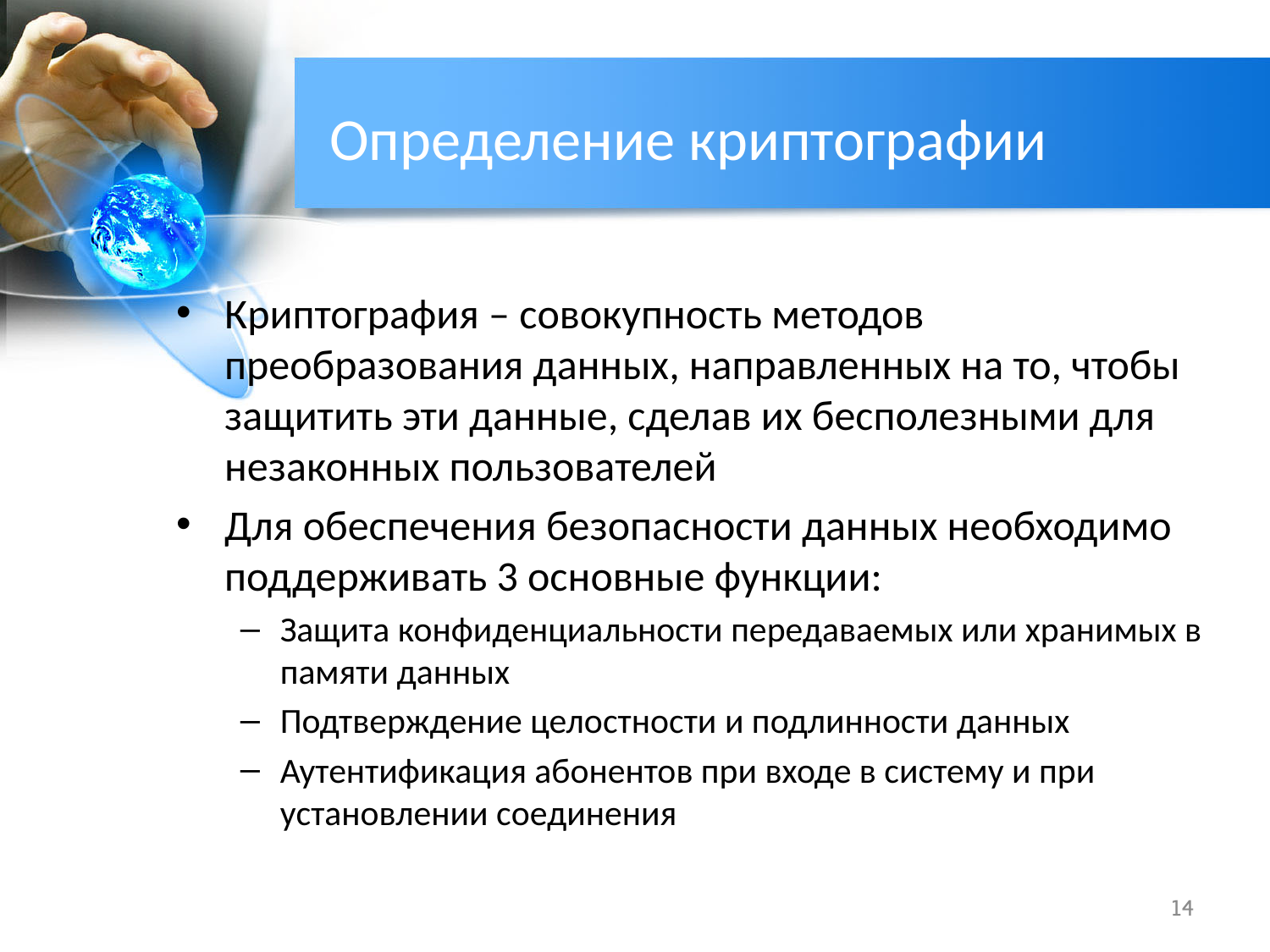

# Определение криптографии
Криптография – совокупность методов преобразования данных, направленных на то, чтобы защитить эти данные, сделав их бесполезными для незаконных пользователей
Для обеспечения безопасности данных необходимо поддерживать 3 основные функции:
Защита конфиденциальности передаваемых или хранимых в памяти данных
Подтверждение целостности и подлинности данных
Аутентификация абонентов при входе в систему и при установлении соединения

14